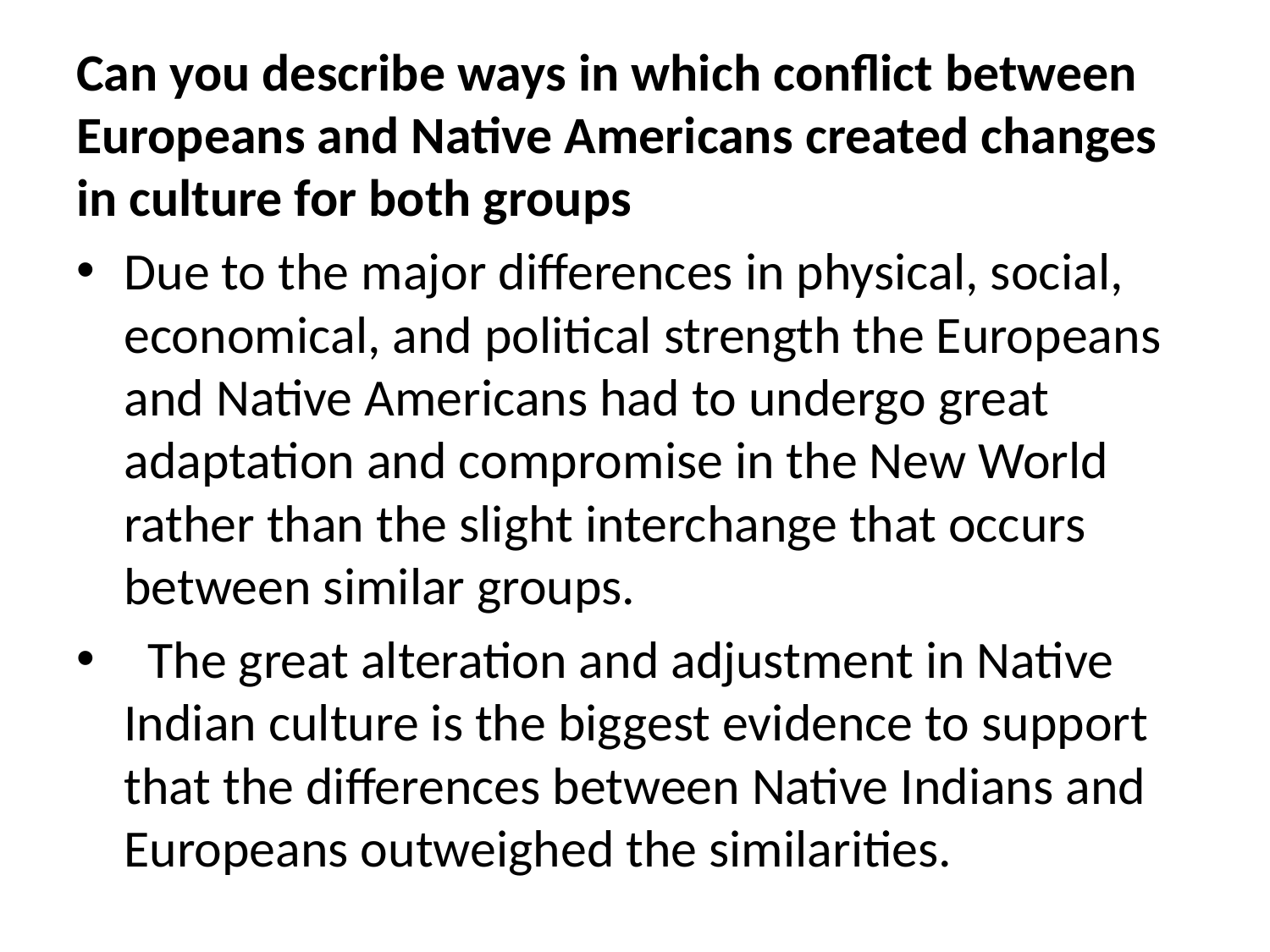

Can you describe ways in which conflict between Europeans and Native Americans created changes in culture for both groups
Due to the major differences in physical, social, economical, and political strength the Europeans and Native Americans had to undergo great adaptation and compromise in the New World rather than the slight interchange that occurs between similar groups.
  The great alteration and adjustment in Native Indian culture is the biggest evidence to support that the differences between Native Indians and Europeans outweighed the similarities.